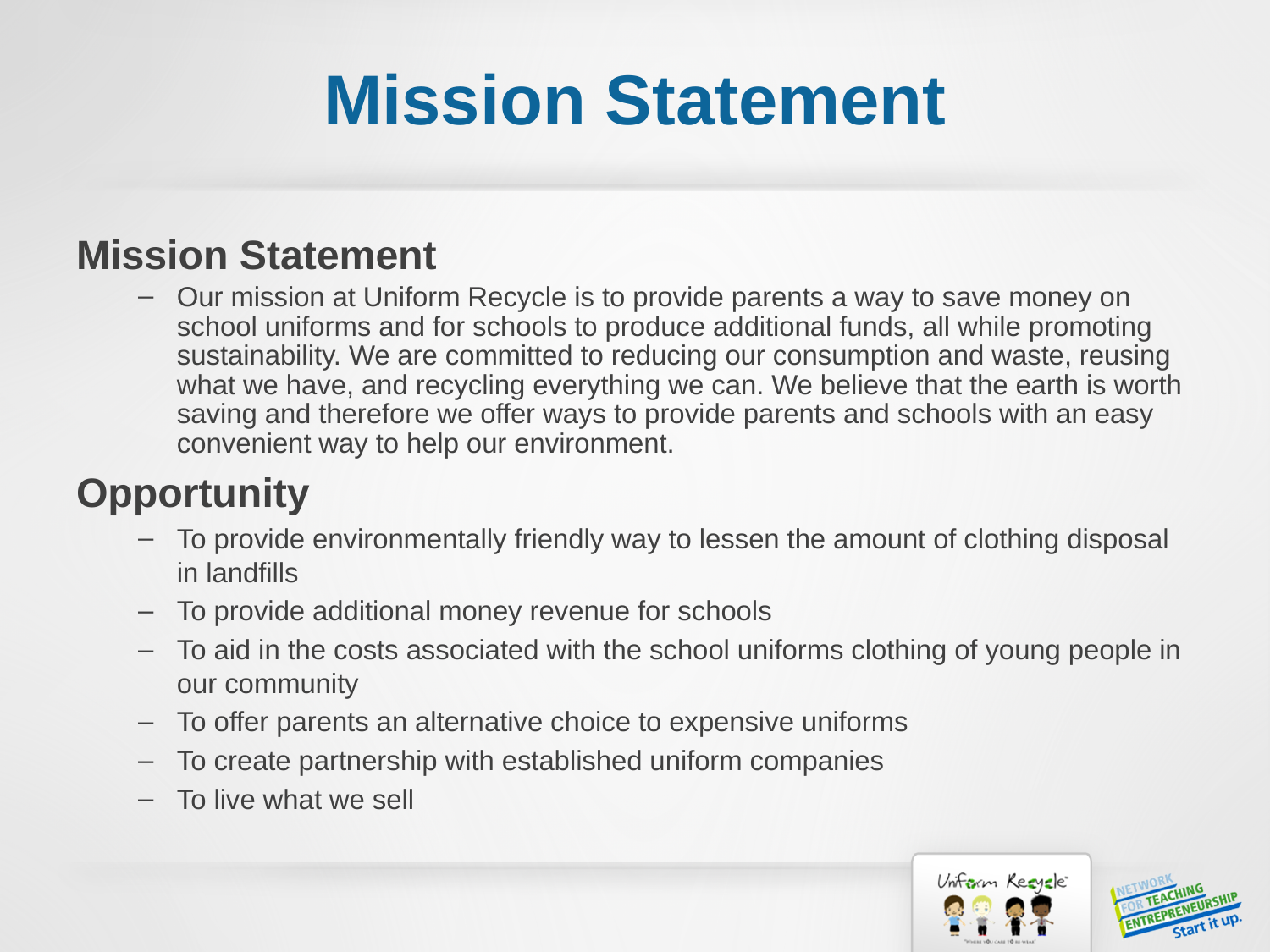

# Mission Statement
Mission Statement
Our mission at Uniform Recycle is to provide parents a way to save money on school uniforms and for schools to produce additional funds, all while promoting sustainability. We are committed to reducing our consumption and waste, reusing what we have, and recycling everything we can. We believe that the earth is worth saving and therefore we offer ways to provide parents and schools with an easy convenient way to help our environment.
Opportunity
To provide environmentally friendly way to lessen the amount of clothing disposal in landfills
To provide additional money revenue for schools
To aid in the costs associated with the school uniforms clothing of young people in our community
To offer parents an alternative choice to expensive uniforms
To create partnership with established uniform companies
To live what we sell